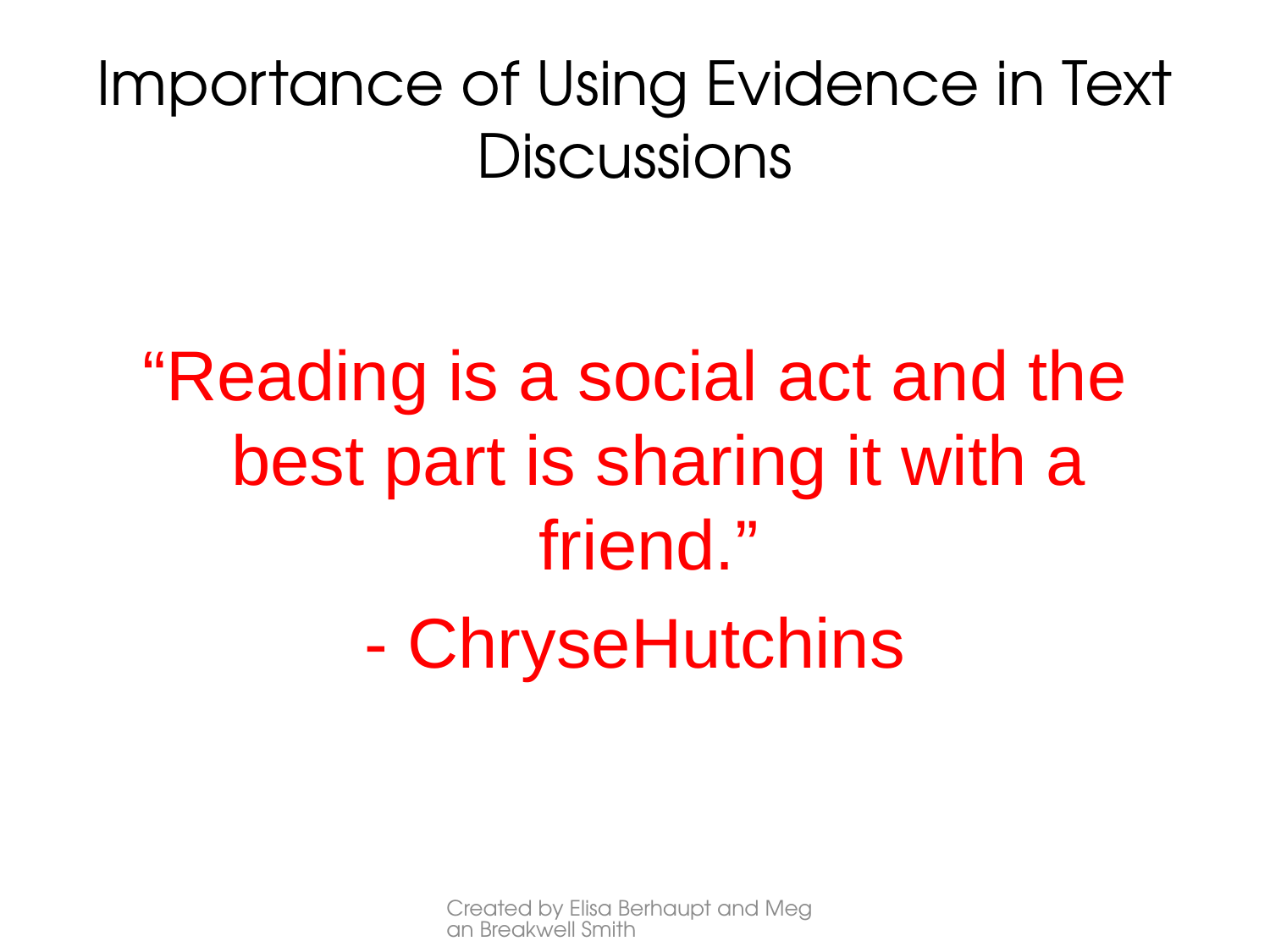

# Importance of Using Evidence in Text Discussions
“Reading is a social act and the best part is sharing it with a friend.”
- ChryseHutchins

Created by Elisa Berhaupt and Megan Breakwell Smith